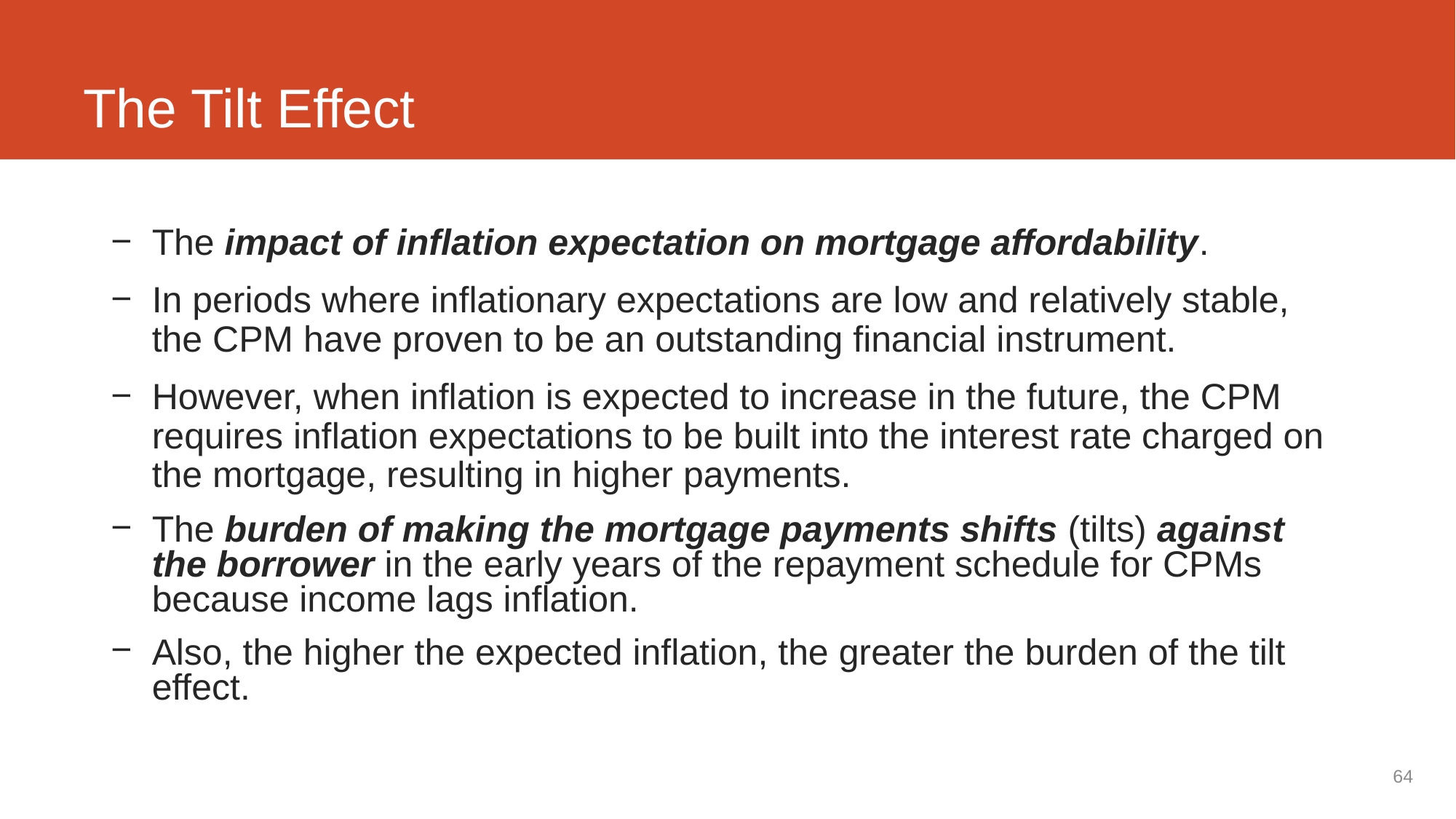

# The Tilt Effect
The impact of inflation expectation on mortgage affordability.
In periods where inflationary expectations are low and relatively stable, the CPM have proven to be an outstanding financial instrument.
However, when inflation is expected to increase in the future, the CPM requires inflation expectations to be built into the interest rate charged on the mortgage, resulting in higher payments.
The burden of making the mortgage payments shifts (tilts) against the borrower in the early years of the repayment schedule for CPMs because income lags inflation.
Also, the higher the expected inflation, the greater the burden of the tilt effect.

64